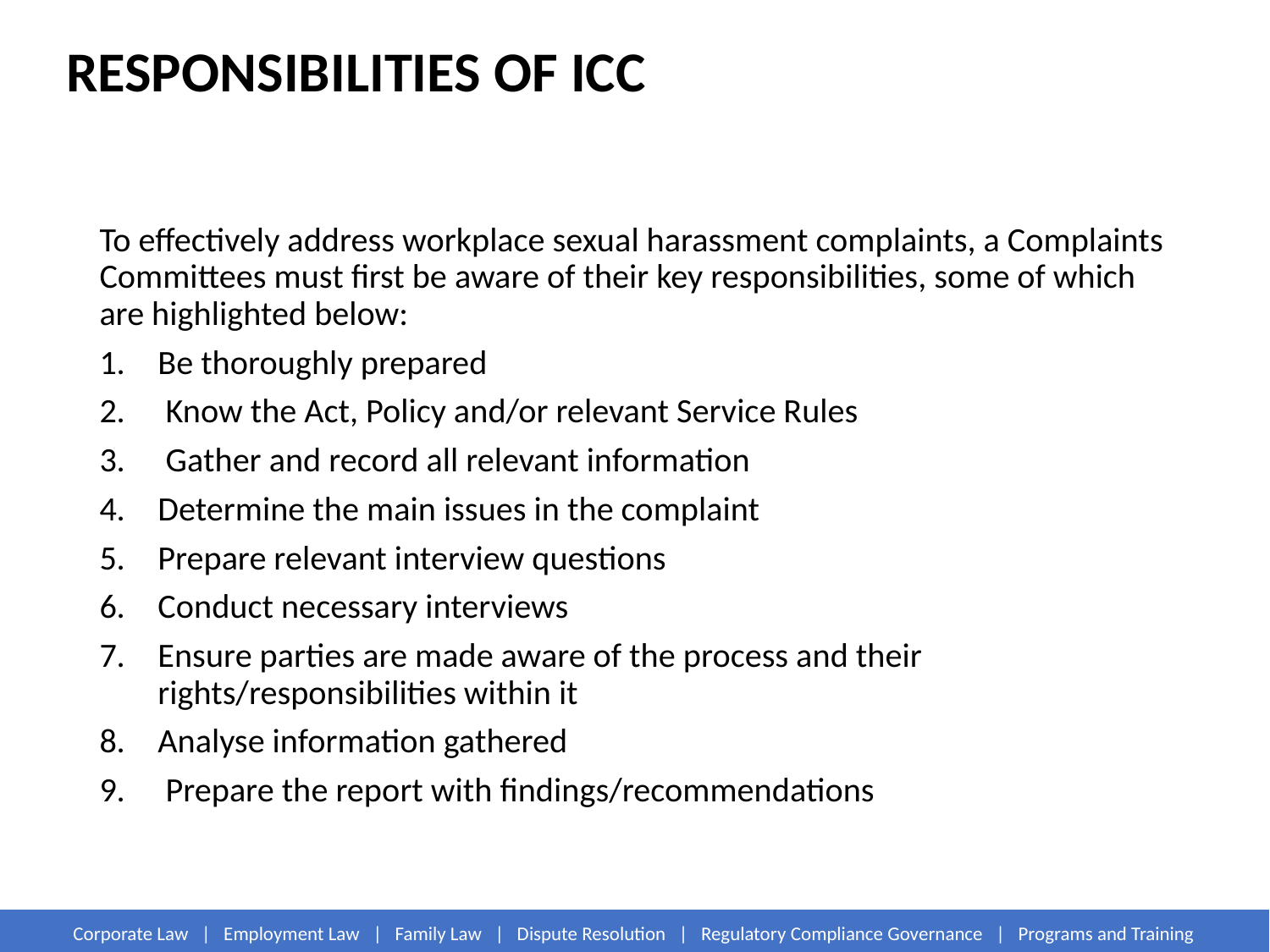

# RESPONSIBILITIES OF ICC
To effectively address workplace sexual harassment complaints, a Complaints Committees must first be aware of their key responsibilities, some of which are highlighted below:
Be thoroughly prepared
 Know the Act, Policy and/or relevant Service Rules
 Gather and record all relevant information
Determine the main issues in the complaint
Prepare relevant interview questions
Conduct necessary interviews
Ensure parties are made aware of the process and their rights/responsibilities within it
Analyse information gathered
 Prepare the report with findings/recommendations
Corporate Law   |   Employment Law   |   Family Law   |   Dispute Resolution   |   Regulatory Compliance Governance   |   Programs and Training